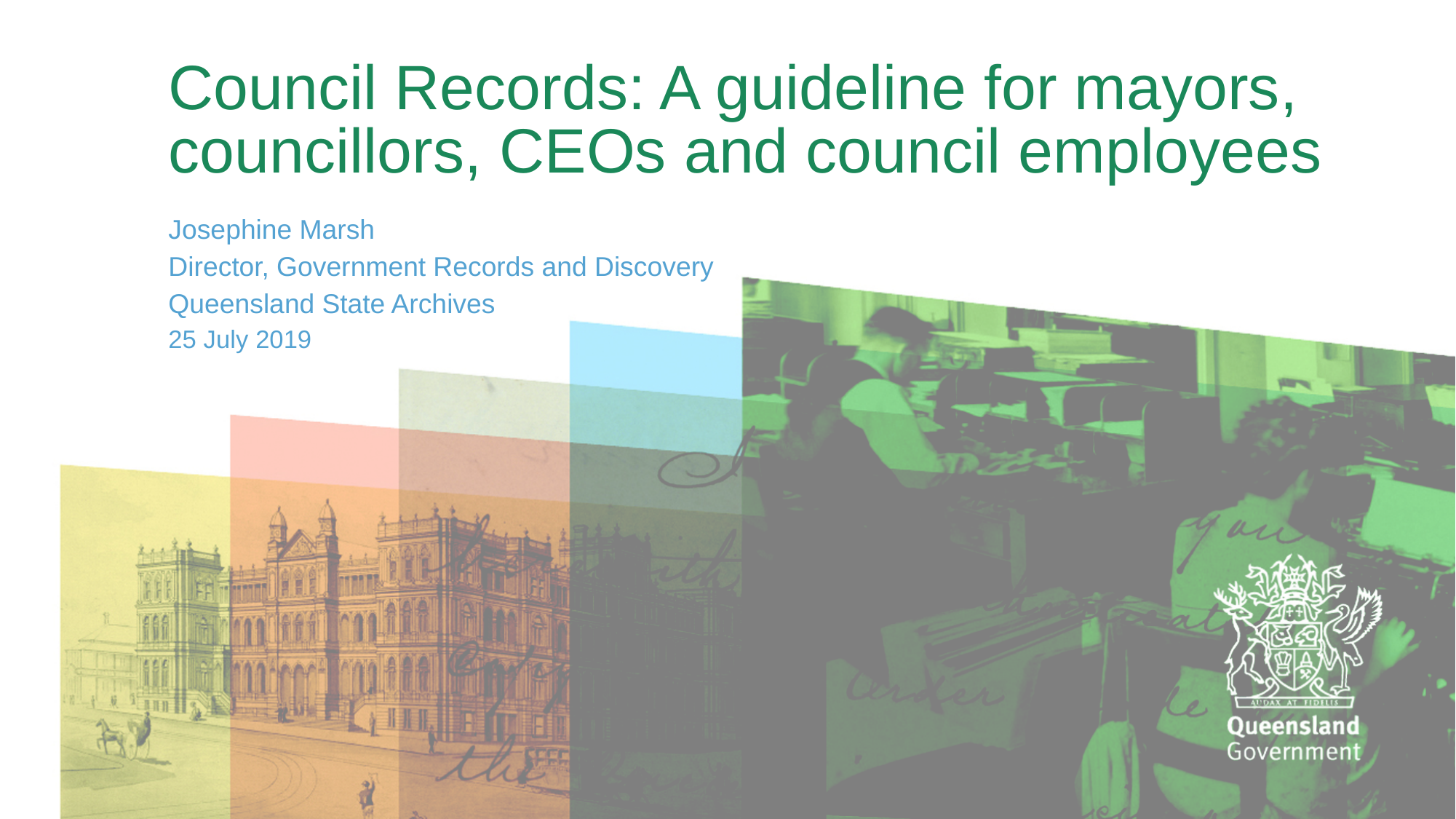

Council Records: A guideline for mayors, councillors, CEOs and council employees
Josephine Marsh
Director, Government Records and Discovery
Queensland State Archives
25 July 2019